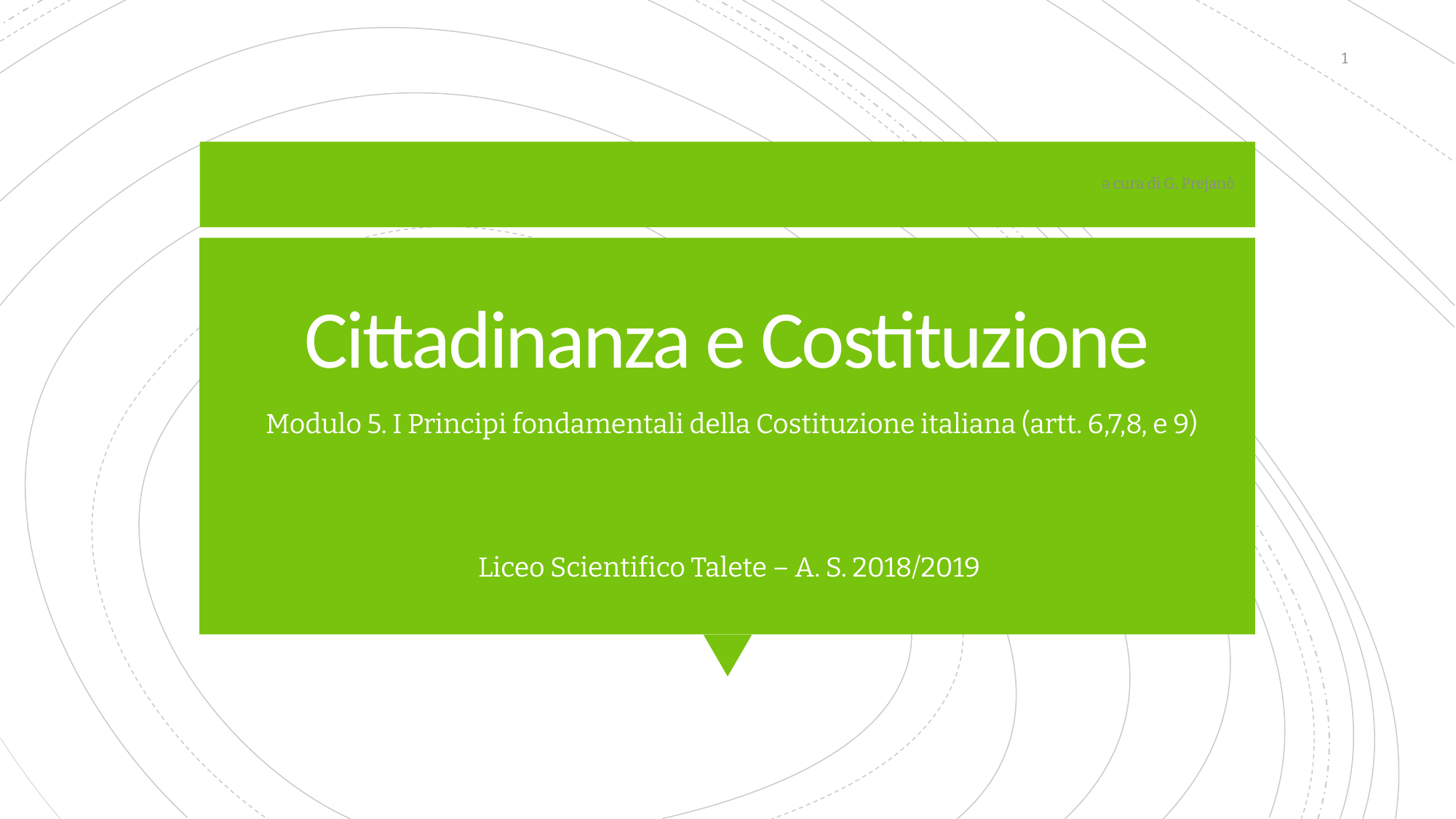

1
a cura di G. Prejanò
# Cittadinanza e Costituzione
Modulo 5. I Principi fondamentali della Costituzione italiana (artt. 6,7,8, e 9)

Liceo Scientifico Talete – A. S. 2018/2019